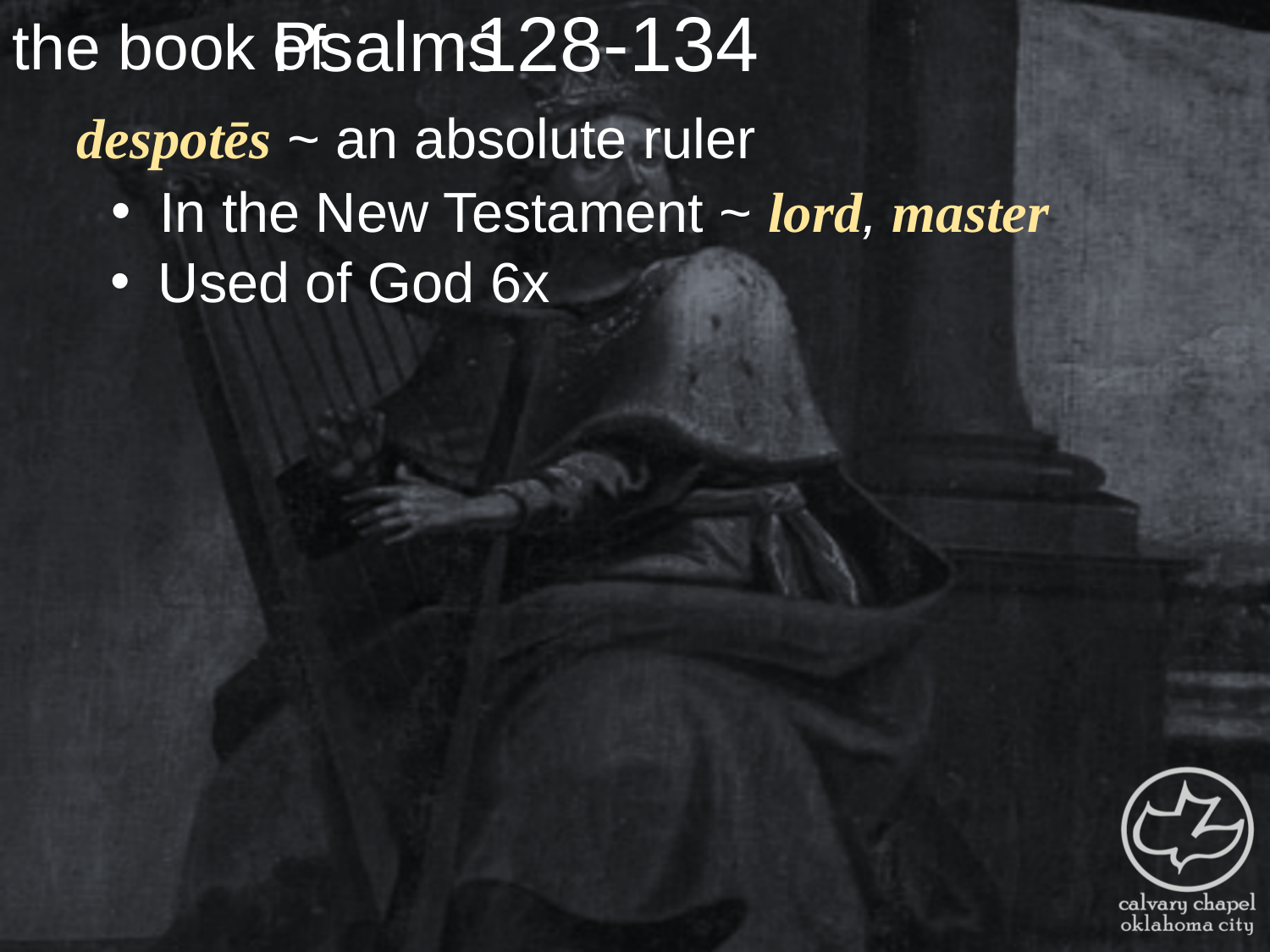

the book of
128-134
Psalms
despotēs ~ an absolute ruler
 In the New Testament ~ lord, master
 Used of God 6x